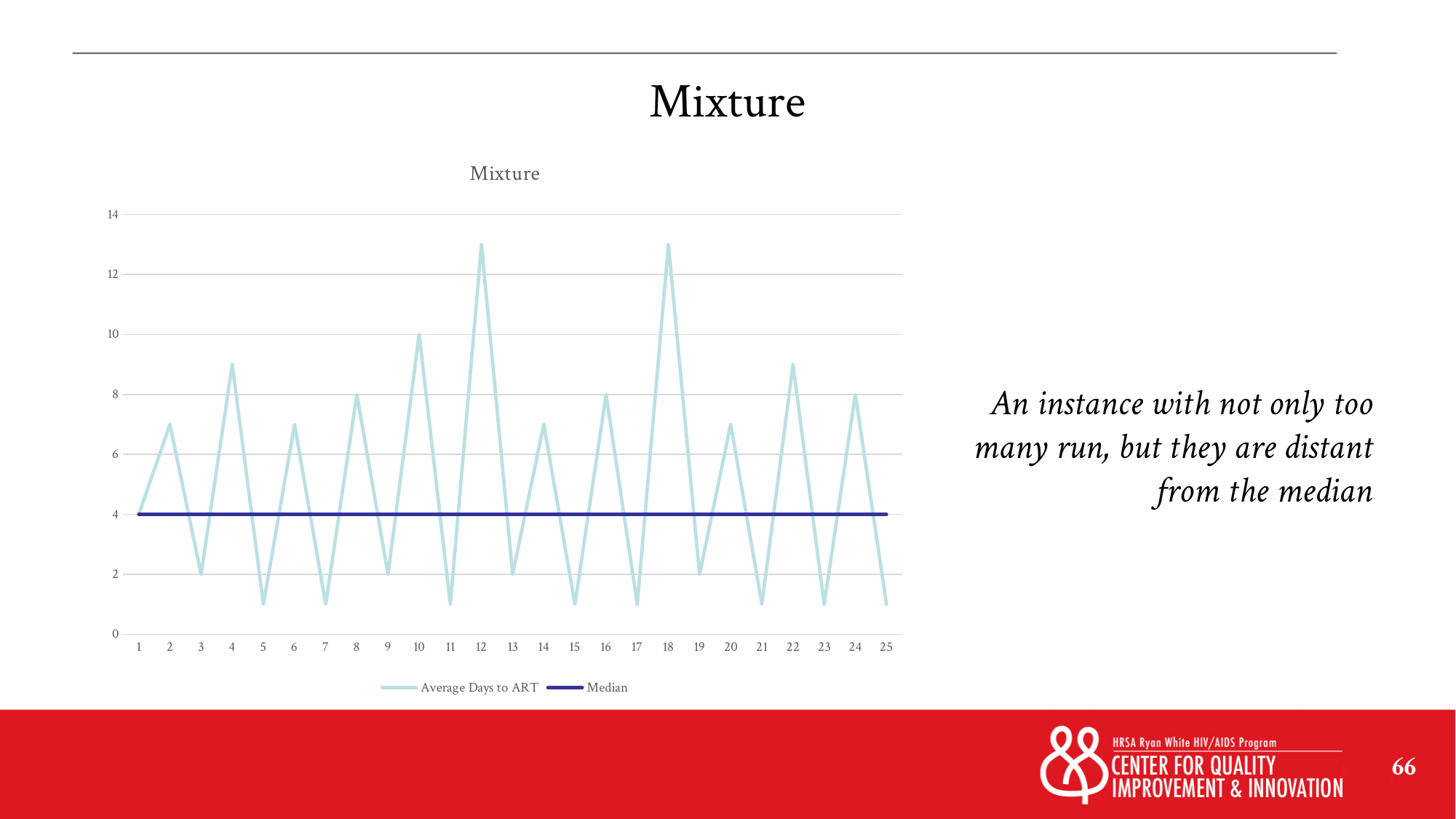

# Mixture

### Chart: Mixture

| Category | Average Days to ART | Median |
|---|---|---|
| 1 | 4.0 | 4.0 |
| 2 | 7.0 | 4.0 |
| 3 | 2.0 | 4.0 |
| 4 | 9.0 | 4.0 |
| 5 | 1.0 | 4.0 |
| 6 | 7.0 | 4.0 |
| 7 | 1.0 | 4.0 |
| 8 | 8.0 | 4.0 |
| 9 | 2.0 | 4.0 |
| 10 | 10.0 | 4.0 |
| 11 | 1.0 | 4.0 |
| 12 | 13.0 | 4.0 |
| 13 | 2.0 | 4.0 |
| 14 | 7.0 | 4.0 |
| 15 | 1.0 | 4.0 |
| 16 | 8.0 | 4.0 |
| 17 | 1.0 | 4.0 |
| 18 | 13.0 | 4.0 |
| 19 | 2.0 | 4.0 |
| 20 | 7.0 | 4.0 |
| 21 | 1.0 | 4.0 |
| 22 | 9.0 | 4.0 |
| 23 | 1.0 | 4.0 |
| 24 | 8.0 | 4.0 |
| 25 | 1.0 | 4.0 |
An instance with not only too many run, but they are distant from the median